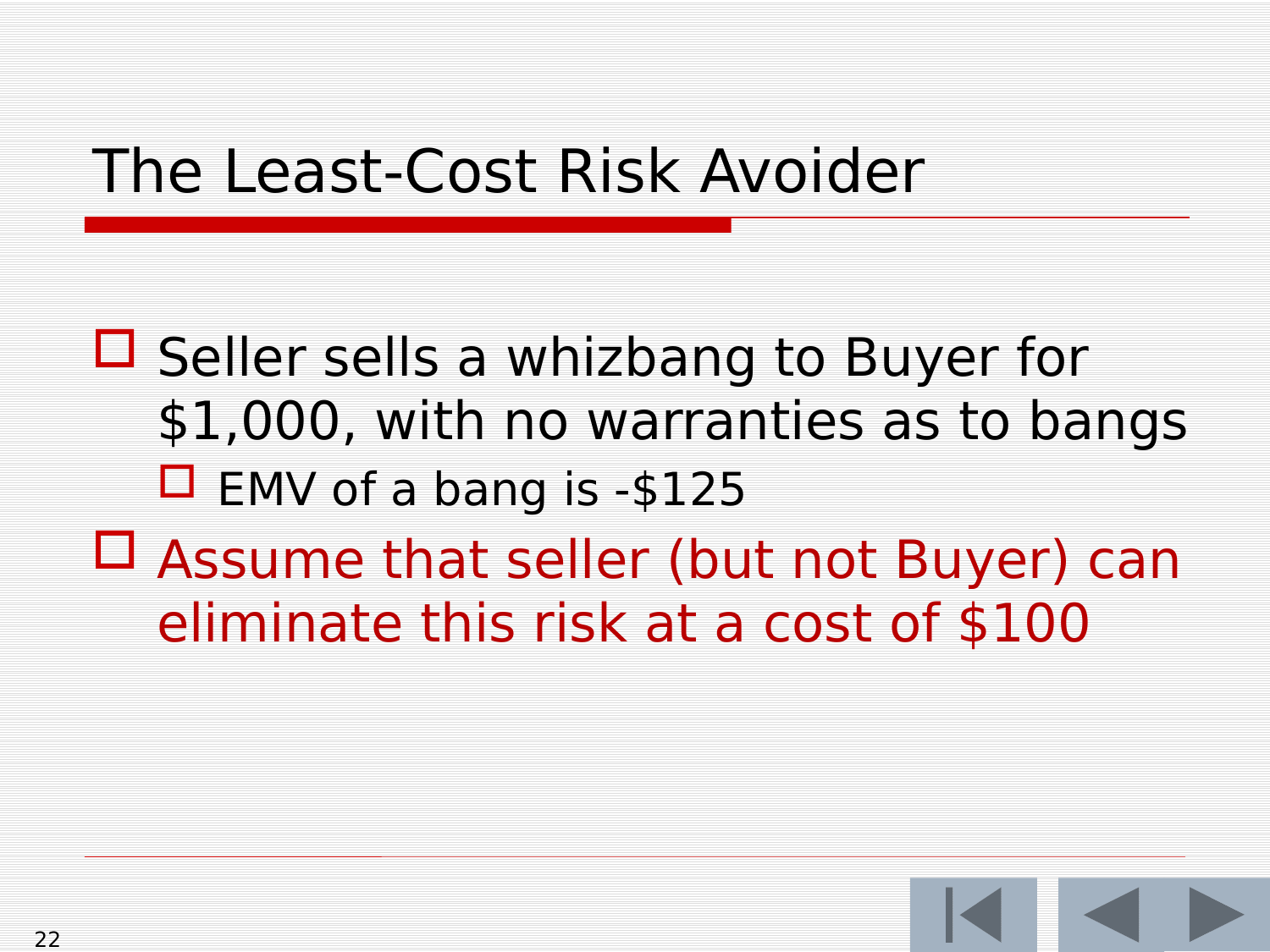

# The Least-Cost Risk Avoider

Seller sells a whizbang to Buyer for $1,000, with no warranties as to bangs
EMV of a bang is -$125
Assume that seller (but not Buyer) can eliminate this risk at a cost of $100
22